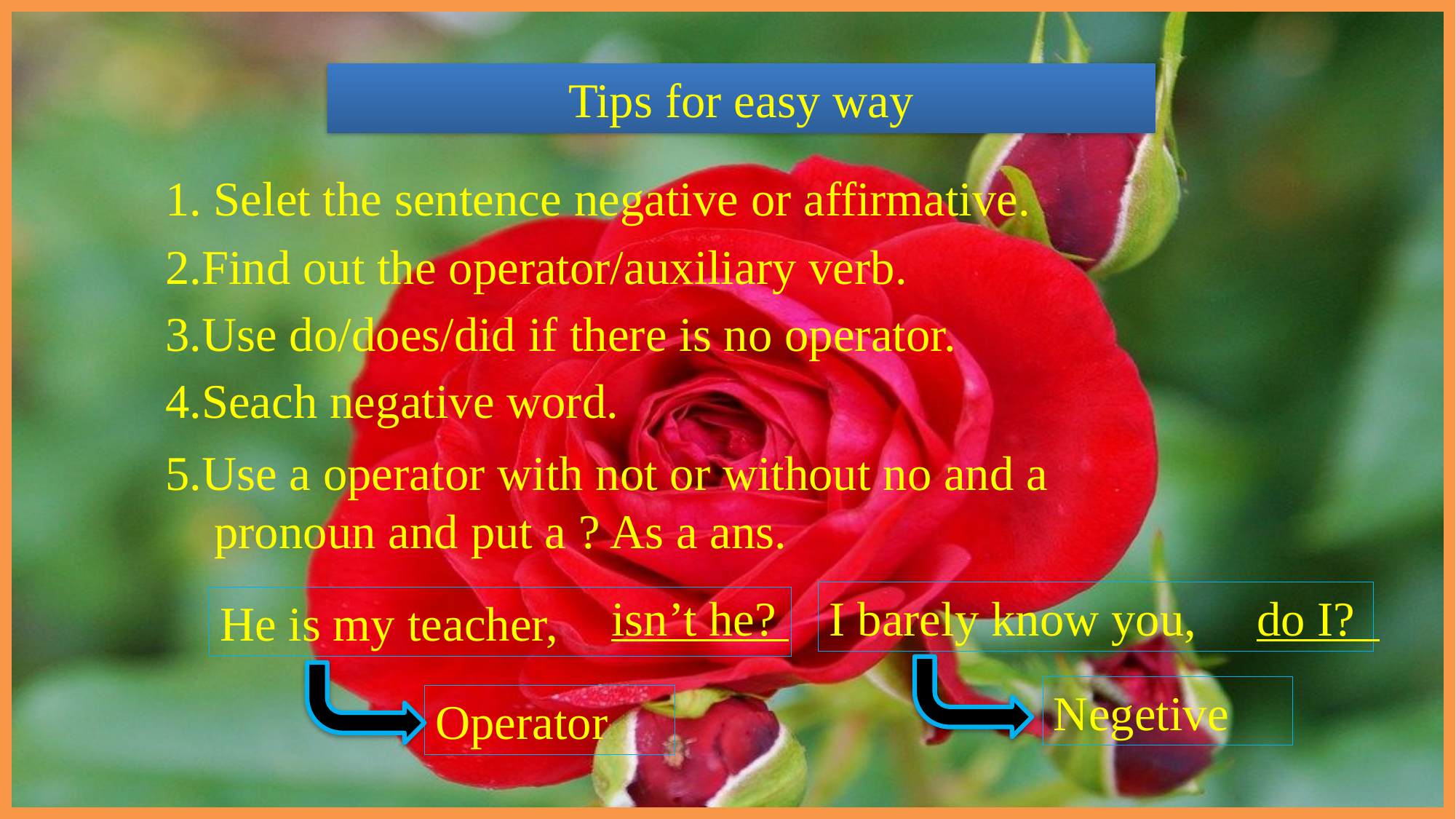

Tips for easy way
1. Selet the sentence negative or affirmative.
2.Find out the operator/auxiliary verb.
3.Use do/does/did if there is no operator.
4.Seach negative word.
5.Use a operator with not or without no and a
    pronoun and put a ? As a ans.
isn’t he?
I barely know you,
do I?
He is my teacher,

Negetive
Operator